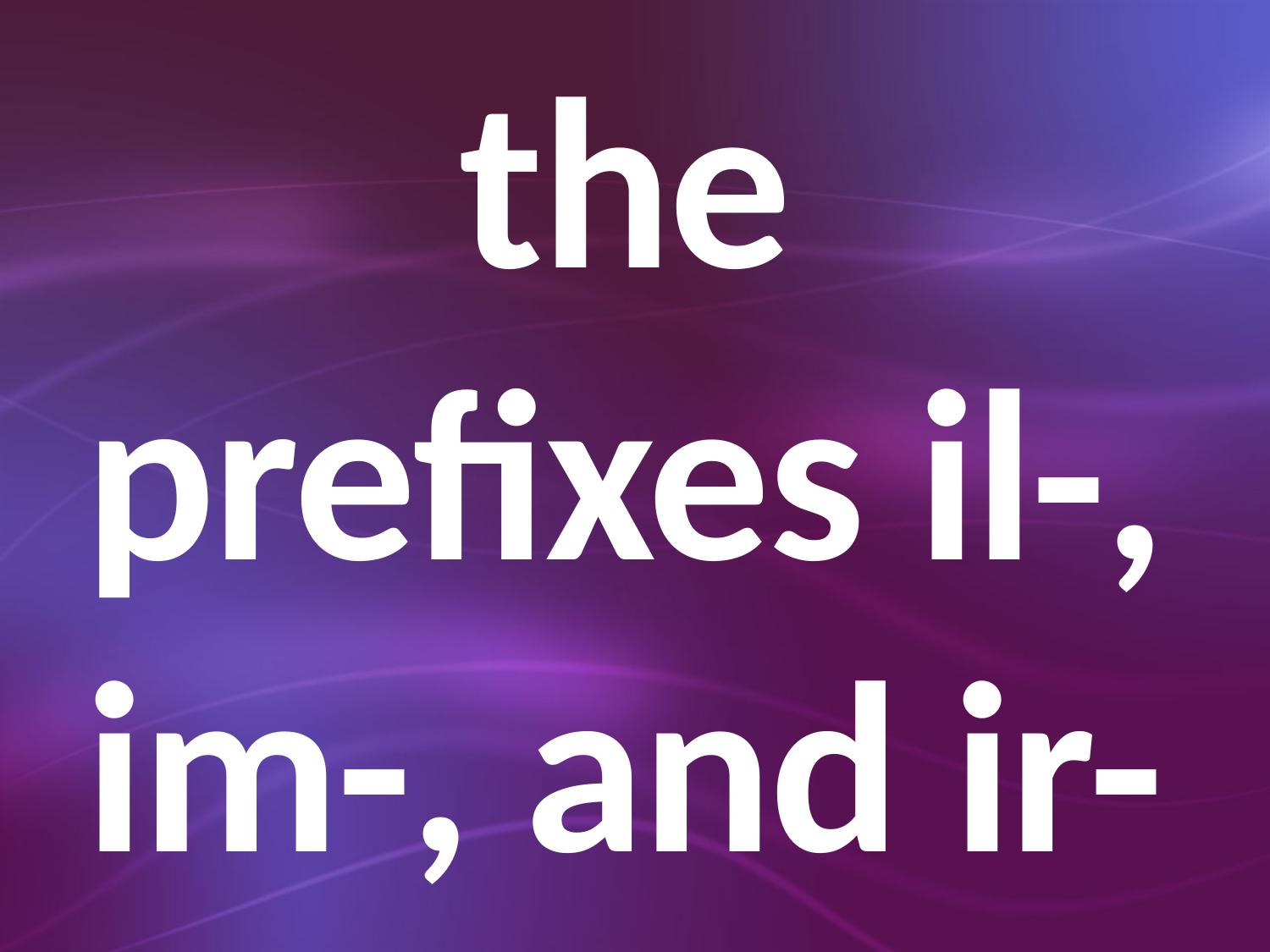

# the prefixes il-, im-, and ir-